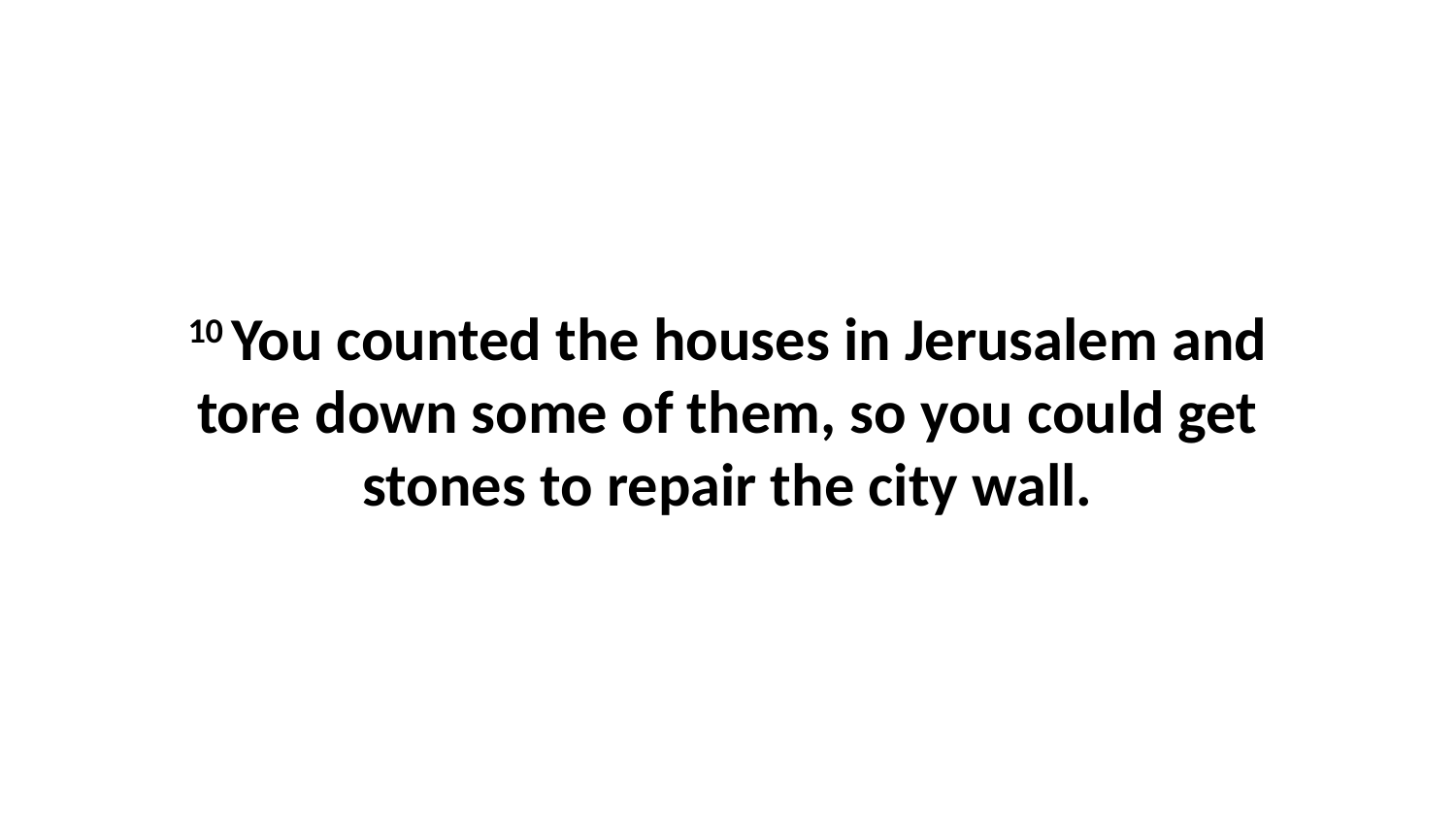

10 You counted the houses in Jerusalem and tore down some of them, so you could get stones to repair the city wall.